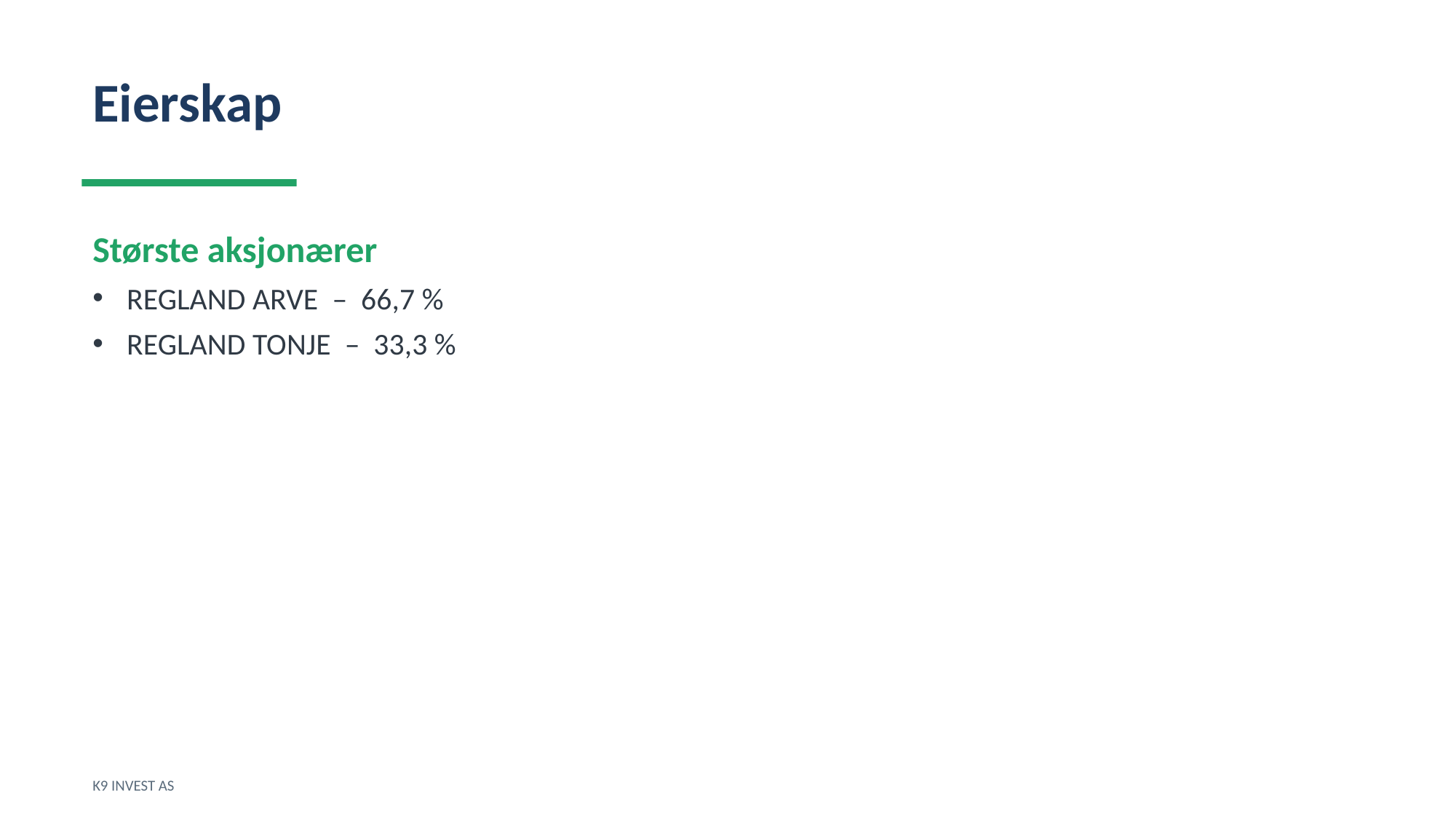

Eierskap

Største aksjonærer
REGLAND ARVE  –  66,7 %
REGLAND TONJE  –  33,3 %
K9 INVEST AS